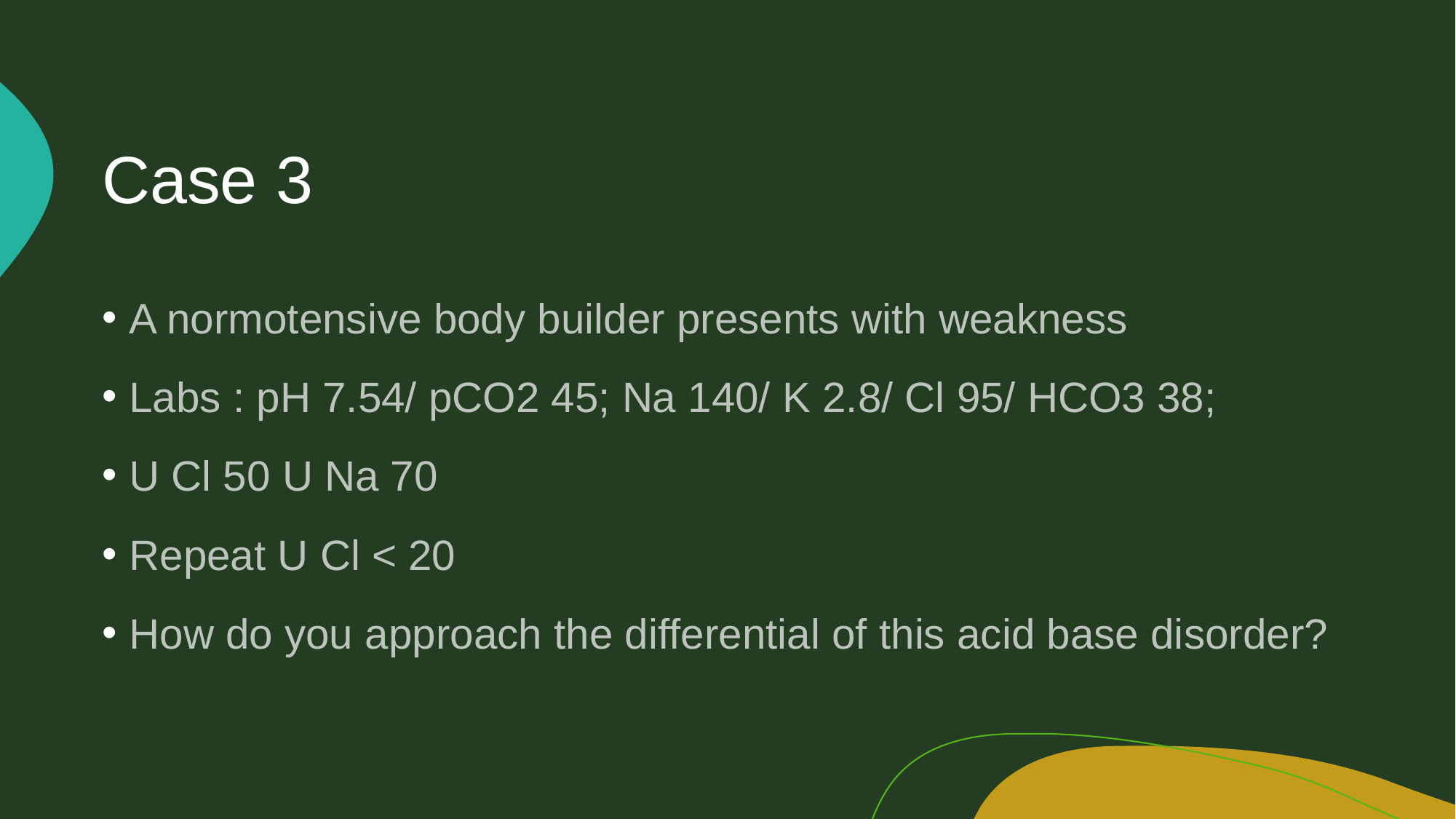

# Case 3
A normotensive body builder presents with weakness
Labs : pH 7.54/ pCO2 45; Na 140/ K 2.8/ Cl 95/ HCO3 38;
U Cl 50 U Na 70
Repeat U Cl < 20
How do you approach the differential of this acid base disorder?